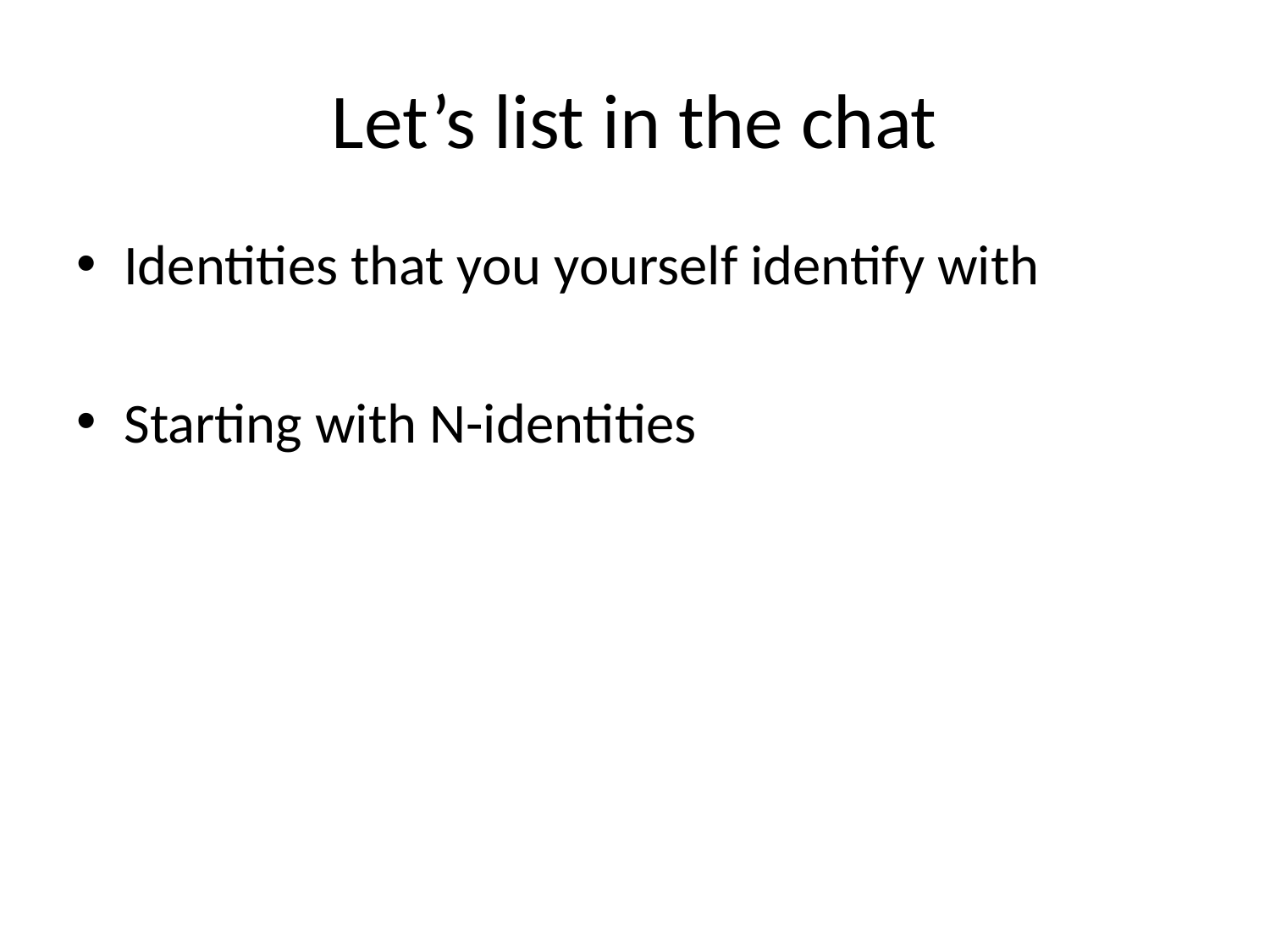

# Let’s list in the chat
Identities that you yourself identify with

Starting with N-identities